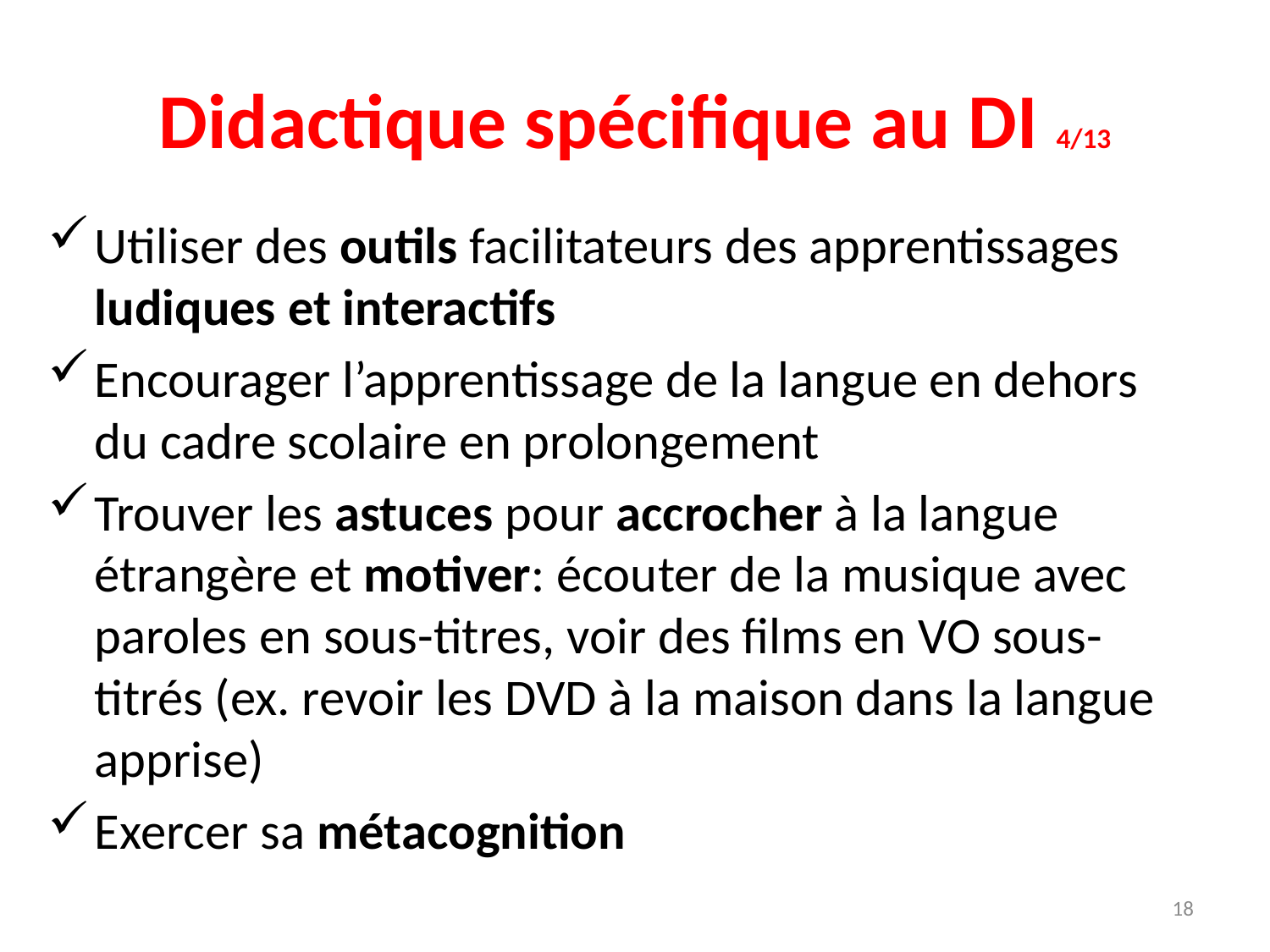

# Didactique spécifique au DI 4/13
Utiliser des outils facilitateurs des apprentissages ludiques et interactifs
Encourager l’apprentissage de la langue en dehors du cadre scolaire en prolongement
Trouver les astuces pour accrocher à la langue étrangère et motiver: écouter de la musique avec paroles en sous-titres, voir des films en VO sous-titrés (ex. revoir les DVD à la maison dans la langue apprise)
Exercer sa métacognition
18